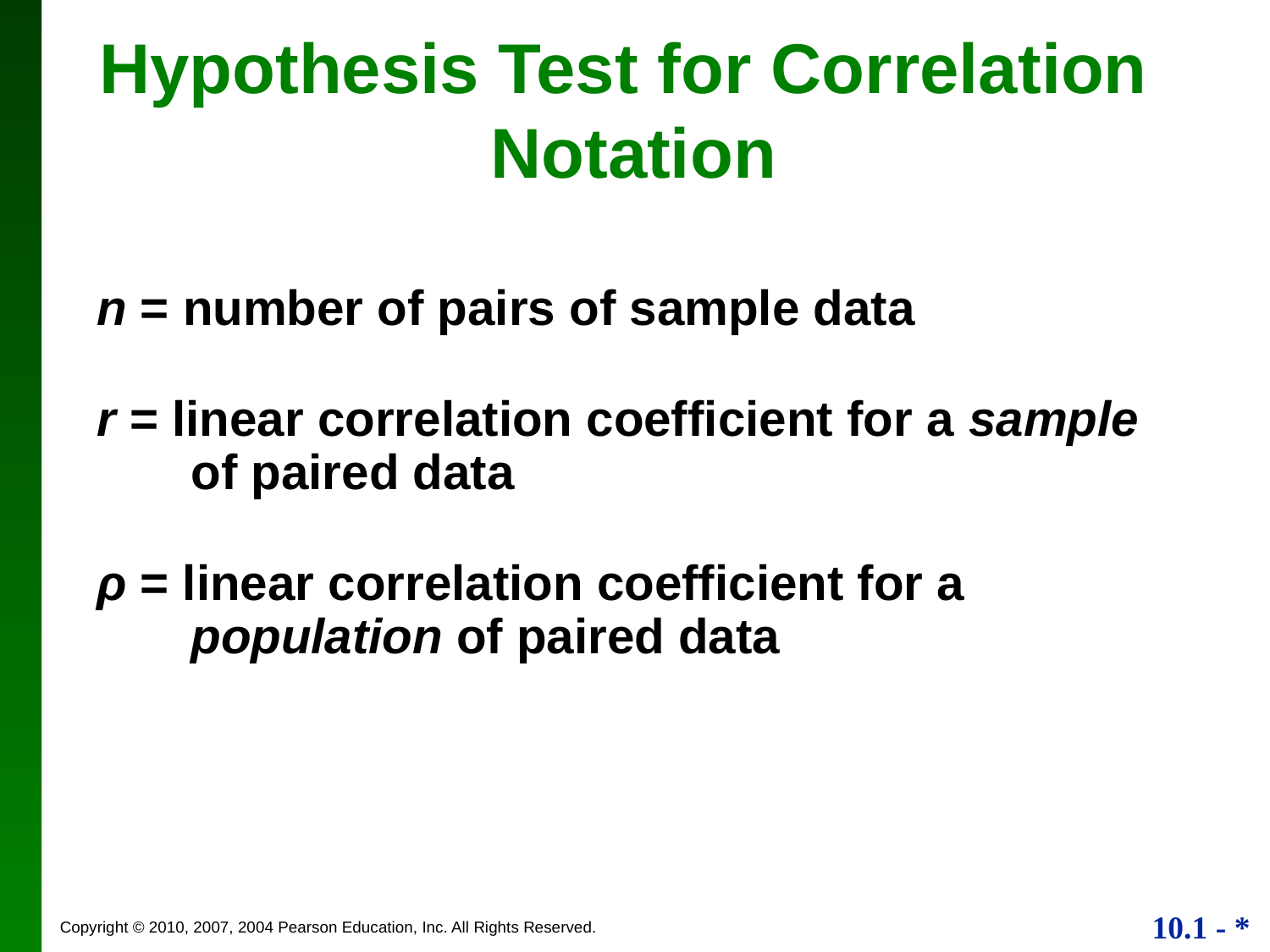

Hypothesis Test for Correlation
Notation
n = number of pairs of sample data

r = linear correlation coefficient for a sample of paired data

ρ = linear correlation coefficient for a population of paired data